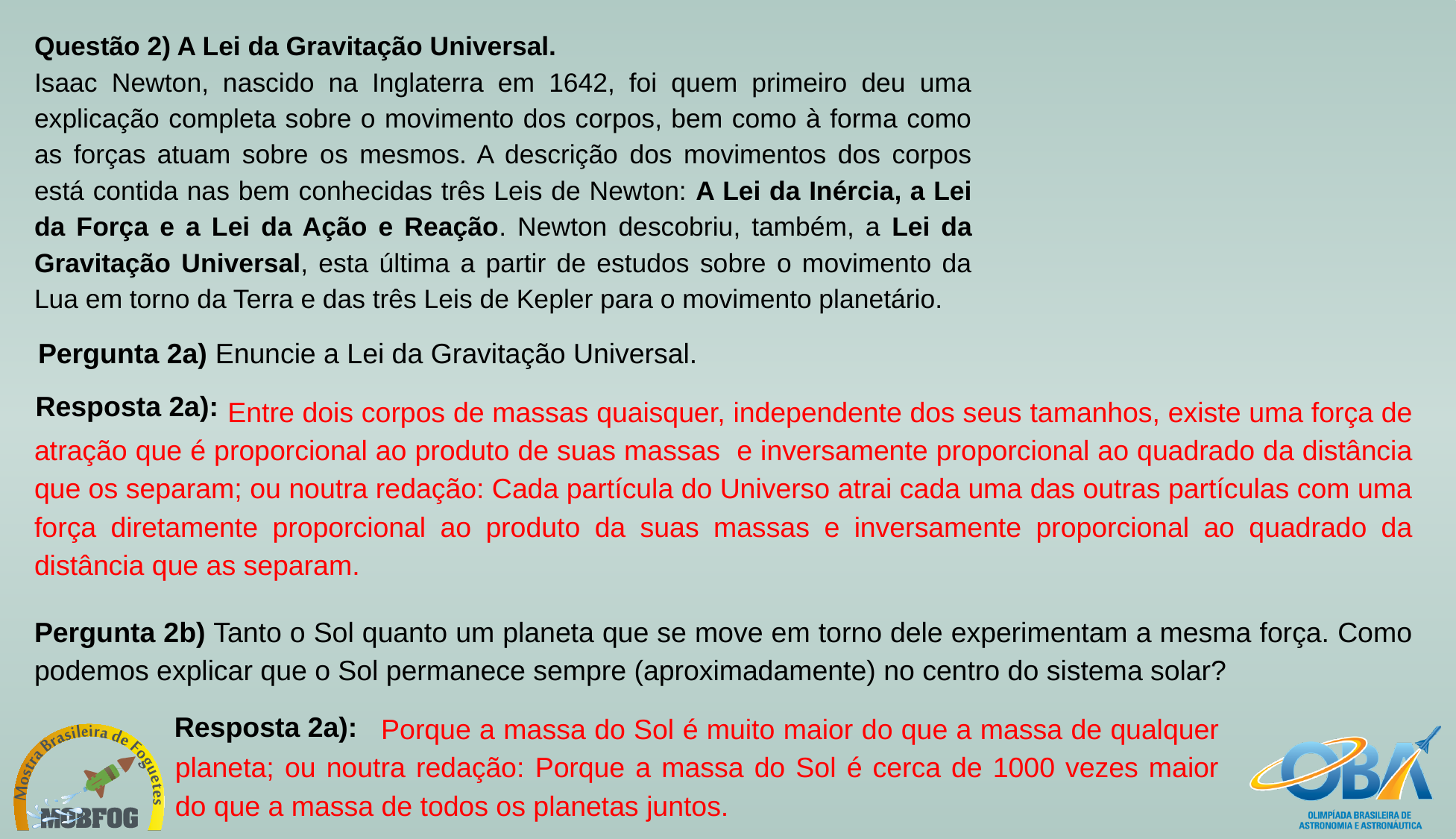

Questão 2) A Lei da Gravitação Universal.
Isaac Newton, nascido na Inglaterra em 1642, foi quem primeiro deu uma explicação completa sobre o movimento dos corpos, bem como à forma como as forças atuam sobre os mesmos. A descrição dos movimentos dos corpos está contida nas bem conhecidas três Leis de Newton: A Lei da Inércia, a Lei da Força e a Lei da Ação e Reação. Newton descobriu, também, a Lei da Gravitação Universal, esta última a partir de estudos sobre o movimento da Lua em torno da Terra e das três Leis de Kepler para o movimento planetário.
Pergunta 2a) Enuncie a Lei da Gravitação Universal.
Resposta 2a):
                           Entre dois corpos de massas quaisquer, independente dos seus tamanhos, existe uma força de atração que é proporcional ao produto de suas massas  e inversamente proporcional ao quadrado da distância que os separam; ou noutra redação: Cada partícula do Universo atrai cada uma das outras partículas com uma força diretamente proporcional ao produto da suas massas e inversamente proporcional ao quadrado da distância que as separam.
Pergunta 2b) Tanto o Sol quanto um planeta que se move em torno dele experimentam a mesma força. Como podemos explicar que o Sol permanece sempre (aproximadamente) no centro do sistema solar?
                        Porque a massa do Sol é muito maior do que a massa de qualquer planeta; ou noutra redação: Porque a massa do Sol é cerca de 1000 vezes maior do que a massa de todos os planetas juntos.
Resposta 2a):